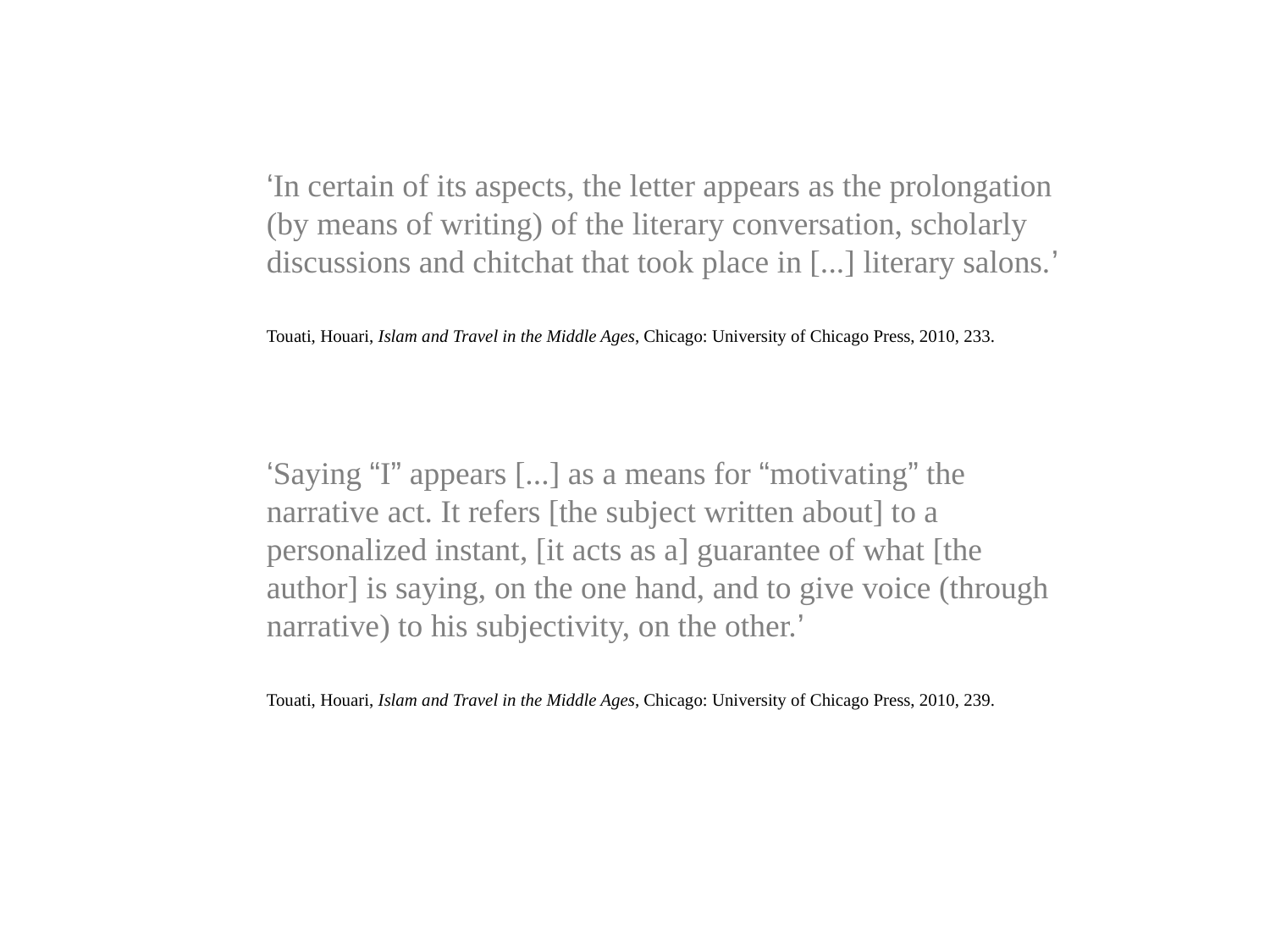

‘In certain of its aspects, the letter appears as the prolongation (by means of writing) of the literary conversation, scholarly discussions and chitchat that took place in [...] literary salons.’

Touati, Houari, Islam and Travel in the Middle Ages, Chicago: University of Chicago Press, 2010, 233.

‘Saying “I” appears [...] as a means for “motivating” the narrative act. It refers [the subject written about] to a personalized instant, [it acts as a] guarantee of what [the author] is saying, on the one hand, and to give voice (through narrative) to his subjectivity, on the other.’

Touati, Houari, Islam and Travel in the Middle Ages, Chicago: University of Chicago Press, 2010, 239.